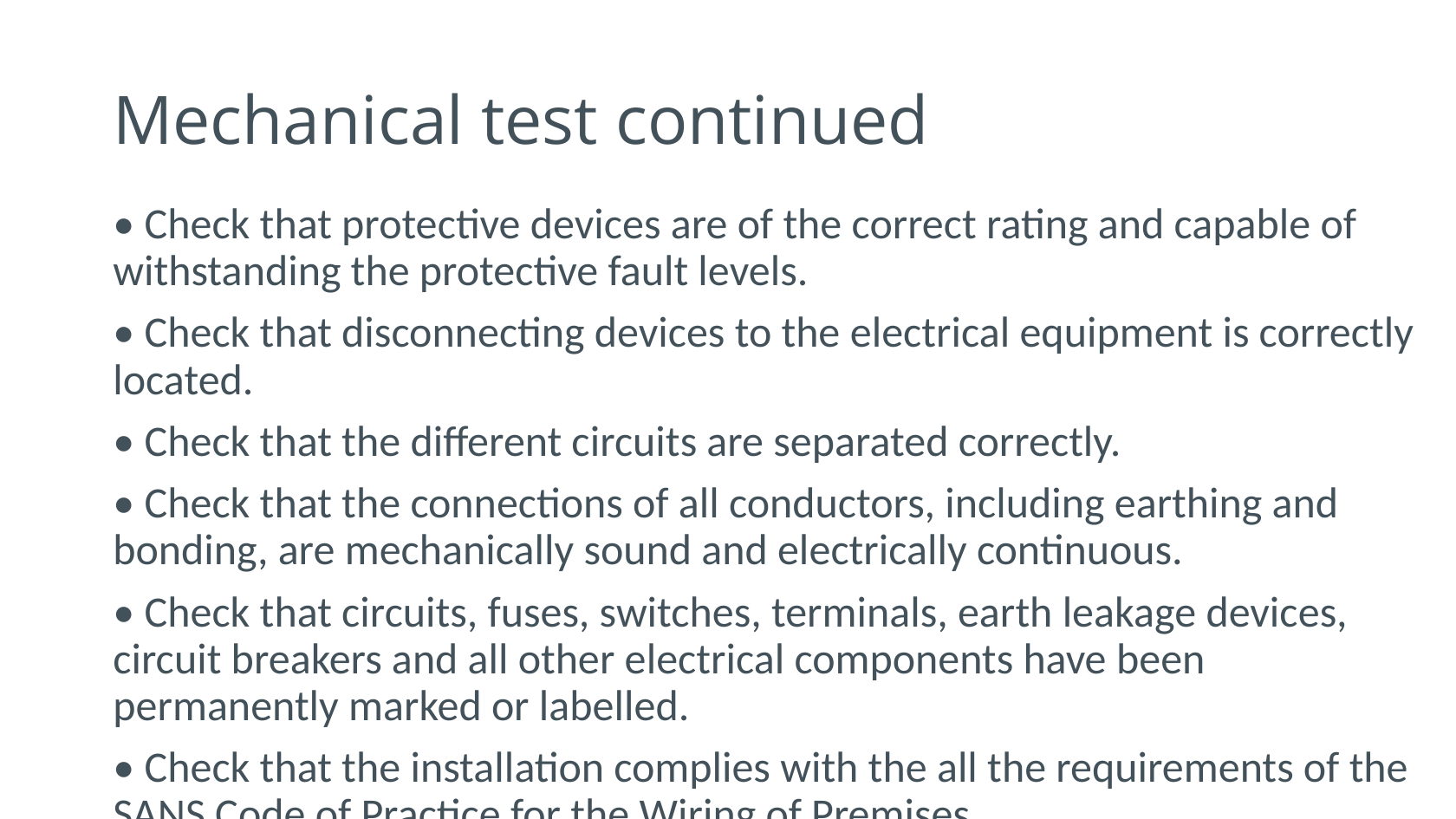

# Mechanical test continued
• Check that protective devices are of the correct rating and capable of withstanding the protective fault levels.
• Check that disconnecting devices to the electrical equipment is correctly located.
• Check that the different circuits are separated correctly.
• Check that the connections of all conductors, including earthing and bonding, are mechanically sound and electrically continuous.
• Check that circuits, fuses, switches, terminals, earth leakage devices, circuit breakers and all other electrical components have been permanently marked or labelled.
• Check that the installation complies with the all the requirements of the SANS Code of Practice for the Wiring of Premises.